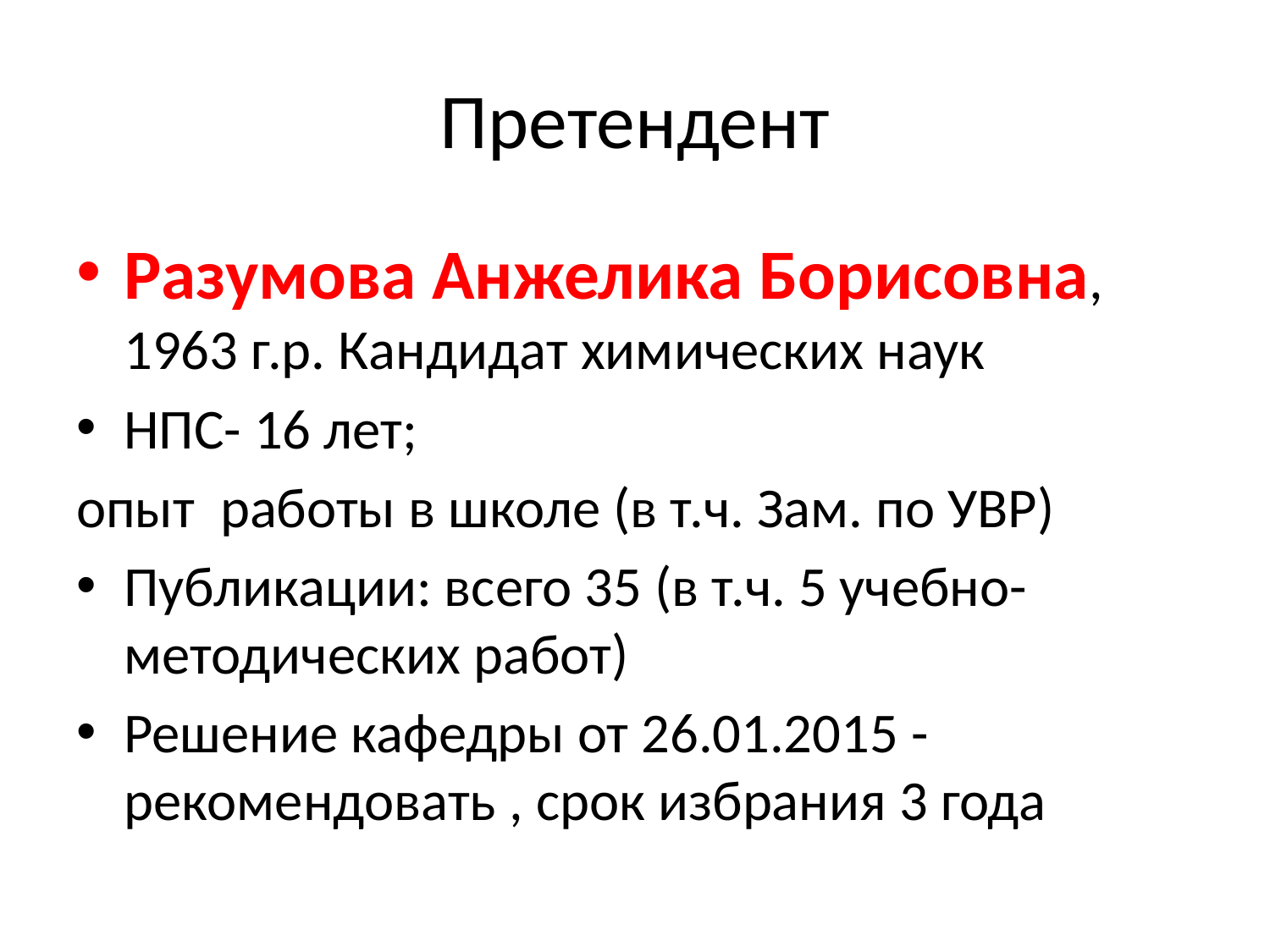

# Претендент
Разумова Анжелика Борисовна, 1963 г.р. Кандидат химических наук
НПС- 16 лет;
опыт  работы в школе (в т.ч. Зам. по УВР)
Публикации: всего 35 (в т.ч. 5 учебно-методических работ)
Решение кафедры от 26.01.2015 - рекомендовать , срок избрания 3 года